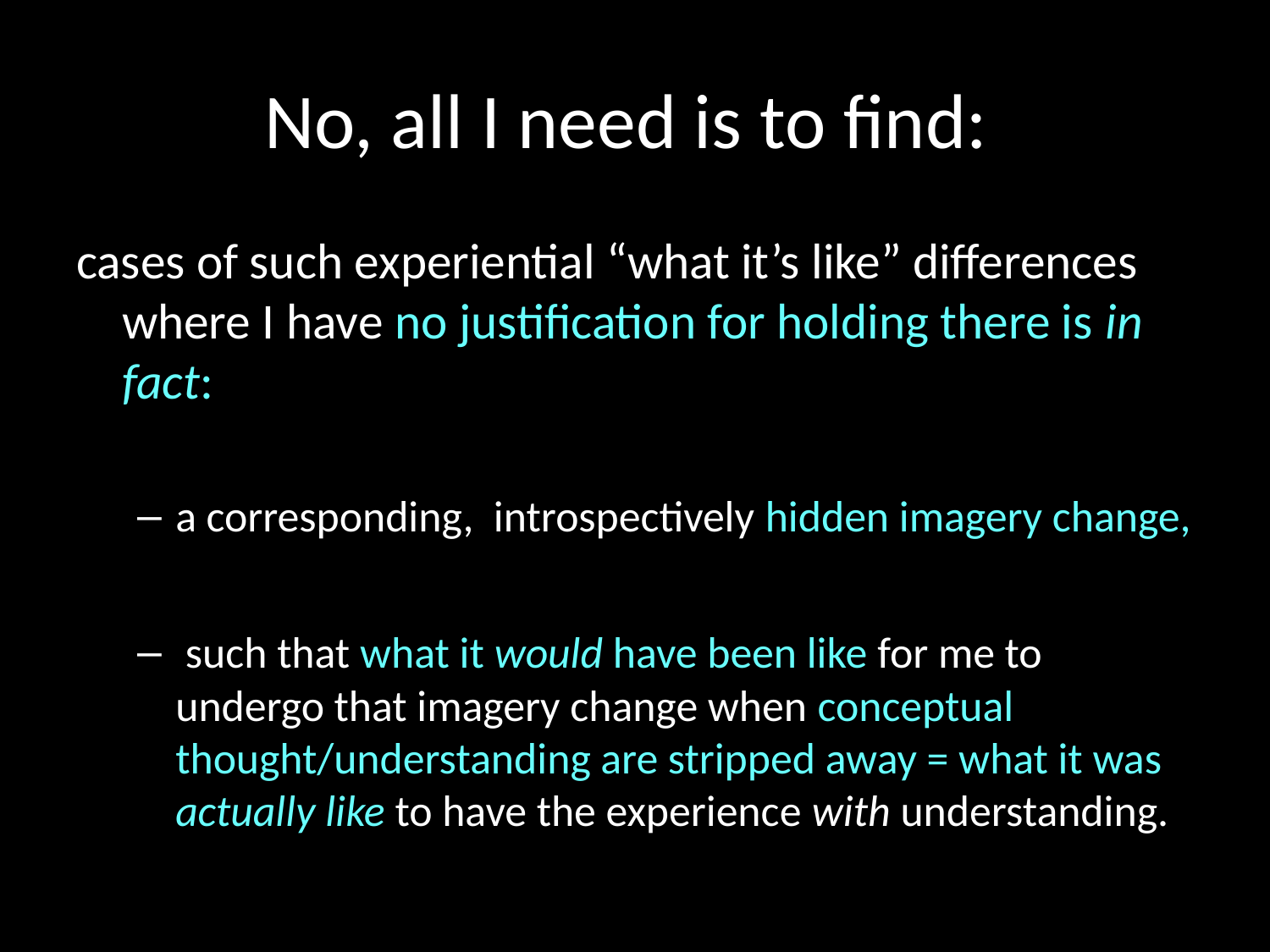

# No, all I need is to find:
cases of such experiential “what it’s like” differences where I have no justification for holding there is in fact:

a corresponding,  introspectively hidden imagery change,

 such that what it would have been like for me to undergo that imagery change when conceptual thought/understanding are stripped away = what it was actually like to have the experience with understanding.